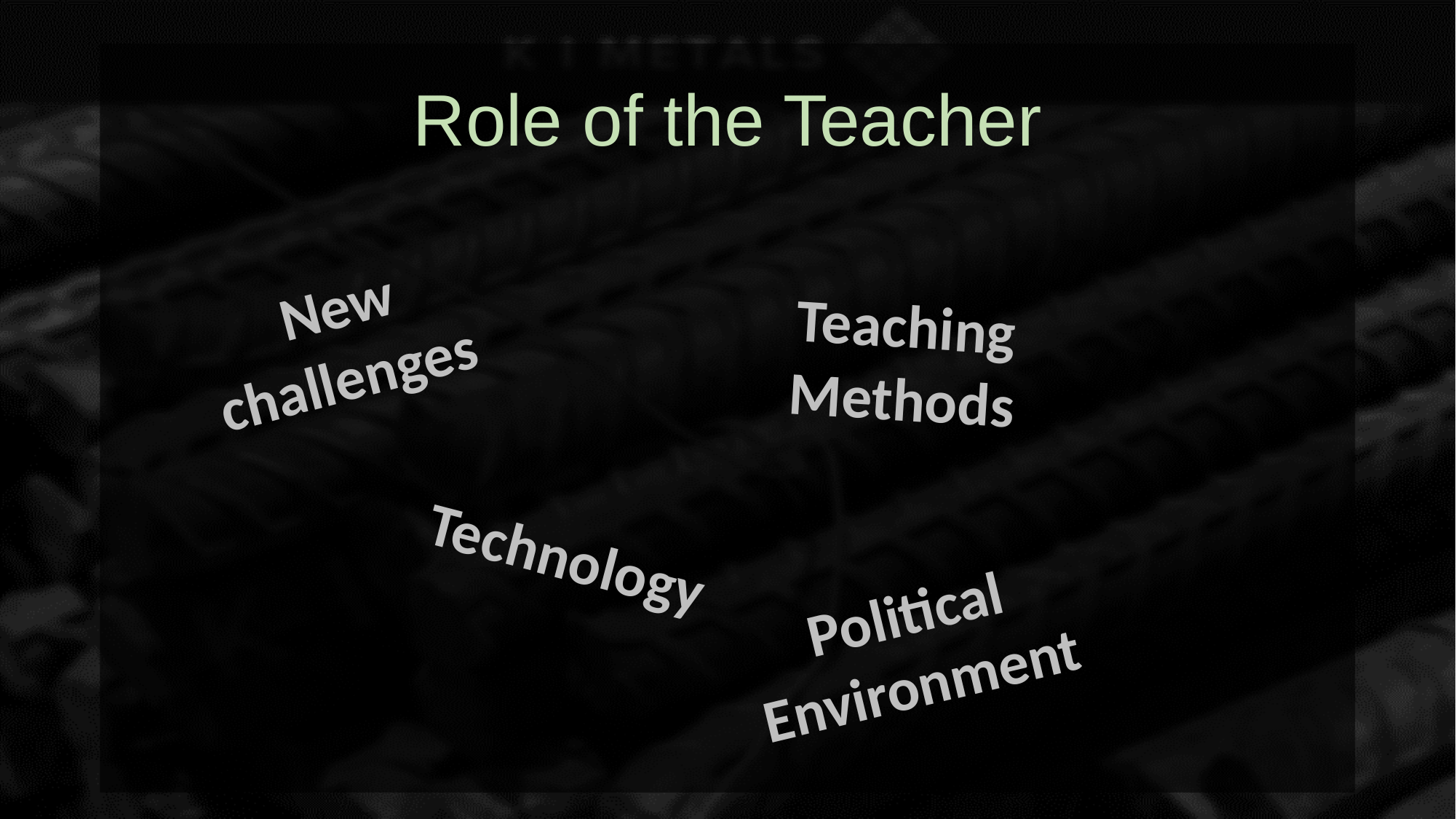

# Role of the Teacher

New challenges
Teaching Methods
Technology
Political Environment